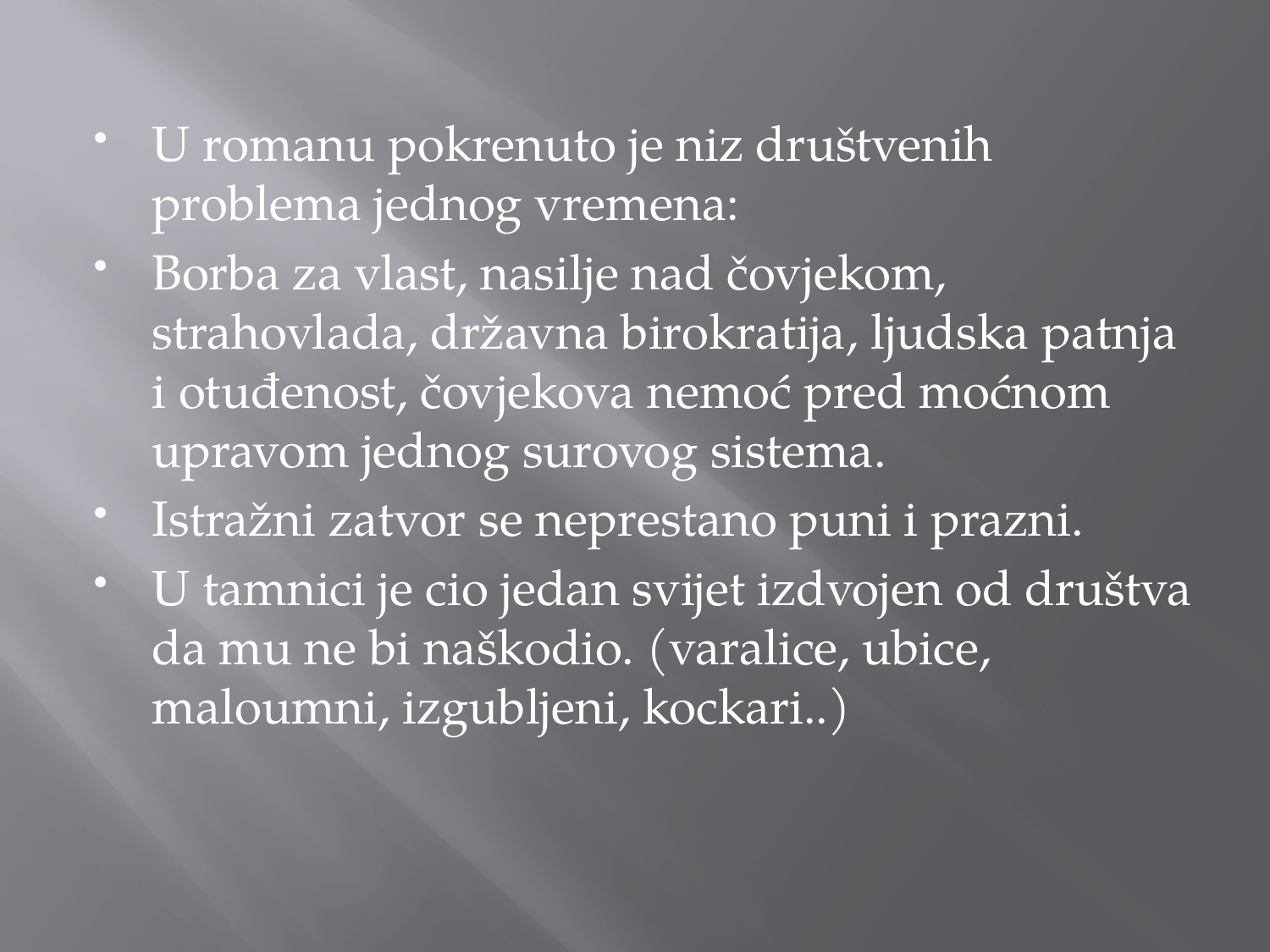

U romanu pokrenuto je niz društvenih problema jednog vremena:
Borba za vlast, nasilje nad čovjekom, strahovlada, državna birokratija, ljudska patnja i otuđenost, čovjekova nemoć pred moćnom upravom jednog surovog sistema.
Istražni zatvor se neprestano puni i prazni.
U tamnici je cio jedan svijet izdvojen od društva da mu ne bi naškodio. (varalice, ubice, maloumni, izgubljeni, kockari..)